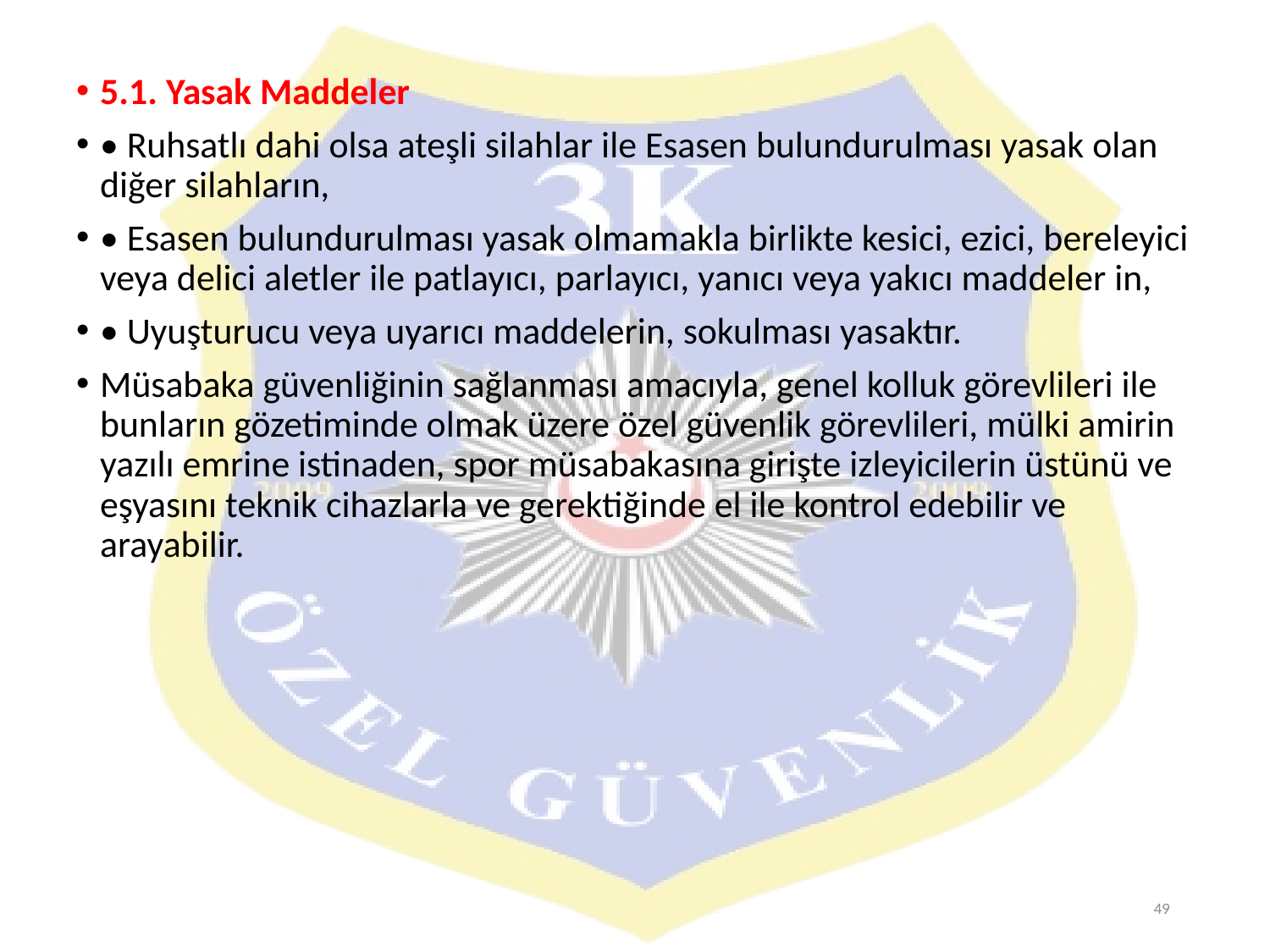

5.1. Yasak Maddeler
• Ruhsatlı dahi olsa ateşli silahlar ile Esasen bulundurulması yasak olan diğer silahların,
• Esasen bulundurulması yasak olmamakla birlikte kesici, ezici, bereleyici veya delici aletler ile patlayıcı, parlayıcı, yanıcı veya yakıcı maddeler in,
• Uyuşturucu veya uyarıcı maddelerin, sokulması yasaktır.
Müsabaka güvenliğinin sağlanması amacıyla, genel kolluk görevlileri ile bunların gözetiminde olmak üzere özel güvenlik görevlileri, mülki amirin yazılı emrine istinaden, spor müsabakasına girişte izleyicilerin üstünü ve eşyasını teknik cihazlarla ve gerektiğinde el ile kontrol edebilir ve arayabilir.
49